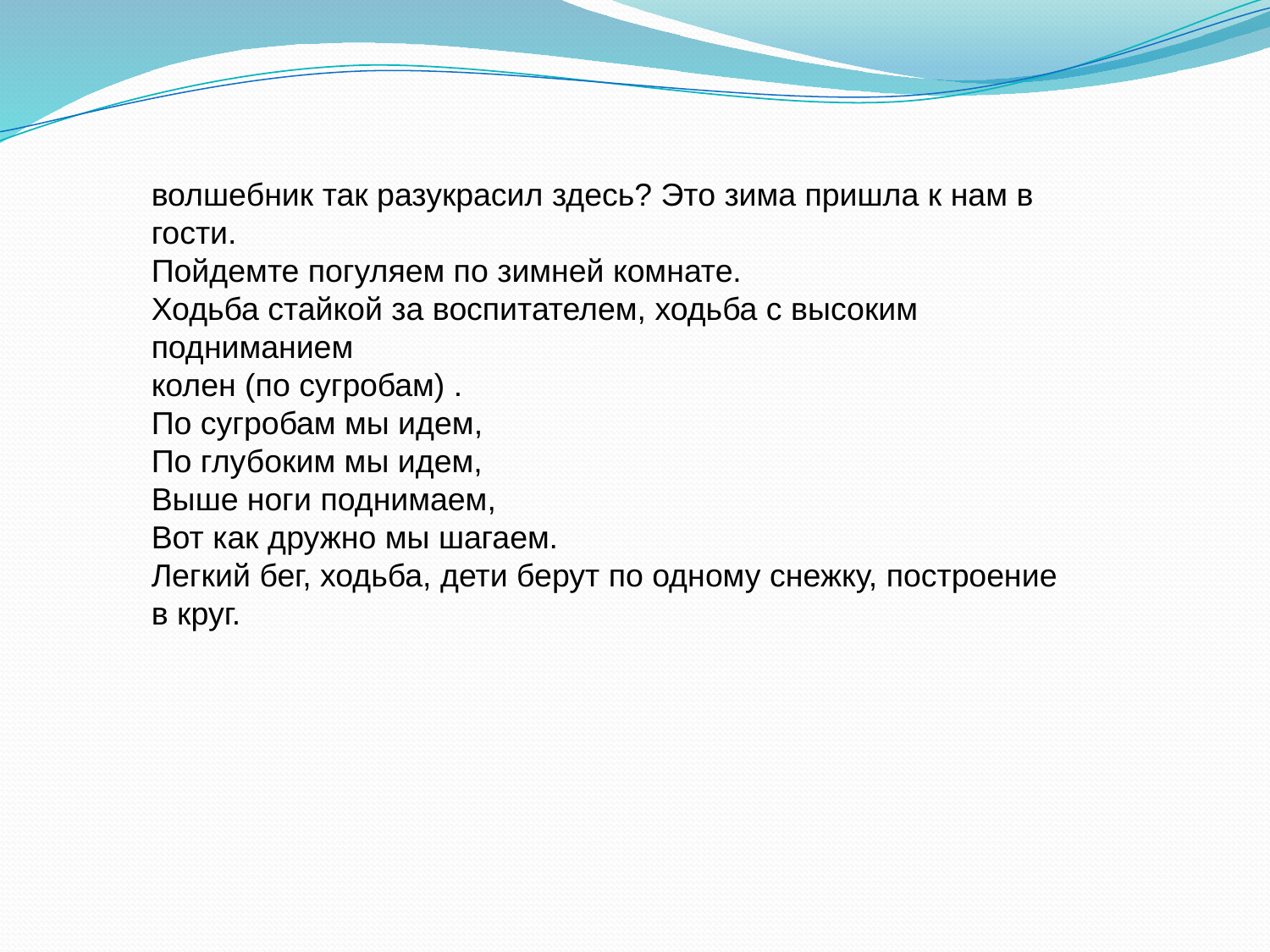

волшебник так разукрасил здесь? Это зима пришла к нам в гости.
Пойдемте погуляем по зимней комнате.
Ходьба стайкой за воспитателем, ходьба с высоким подниманием
колен (по сугробам) .
По сугробам мы идем,
По глубоким мы идем,
Выше ноги поднимаем,
Вот как дружно мы шагаем.
Легкий бег, ходьба, дети берут по одному снежку, построение в круг.